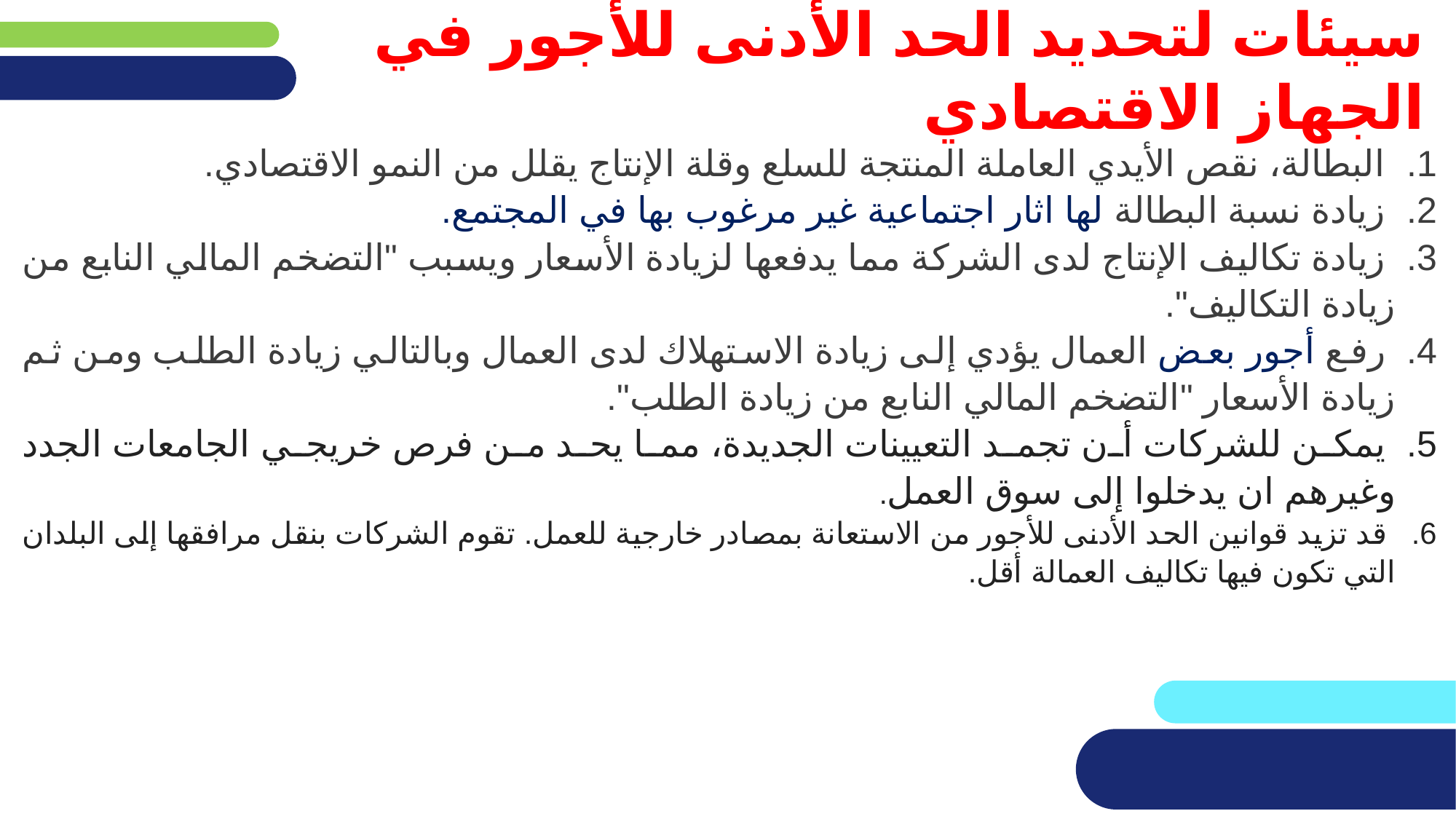

# سيئات لتحديد الحد الأدنى للأجور في الجهاز الاقتصادي
 البطالة، نقص الأيدي العاملة المنتجة للسلع وقلة الإنتاج يقلل من النمو الاقتصادي.
 زيادة نسبة البطالة لها اثار اجتماعية غير مرغوب بها في المجتمع.
 زيادة تكاليف الإنتاج لدى الشركة مما يدفعها لزيادة الأسعار ويسبب "التضخم المالي النابع من زيادة التكاليف".
 رفع أجور بعض العمال يؤدي إلى زيادة الاستهلاك لدى العمال وبالتالي زيادة الطلب ومن ثم زيادة الأسعار "التضخم المالي النابع من زيادة الطلب".
 يمكن للشركات أن تجمد التعيينات الجديدة، مما يحد من فرص خريجي الجامعات الجدد وغيرهم ان يدخلوا إلى سوق العمل.
 قد تزيد قوانين الحد الأدنى للأجور من الاستعانة بمصادر خارجية للعمل. تقوم الشركات بنقل مرافقها إلى البلدان التي تكون فيها تكاليف العمالة أقل.